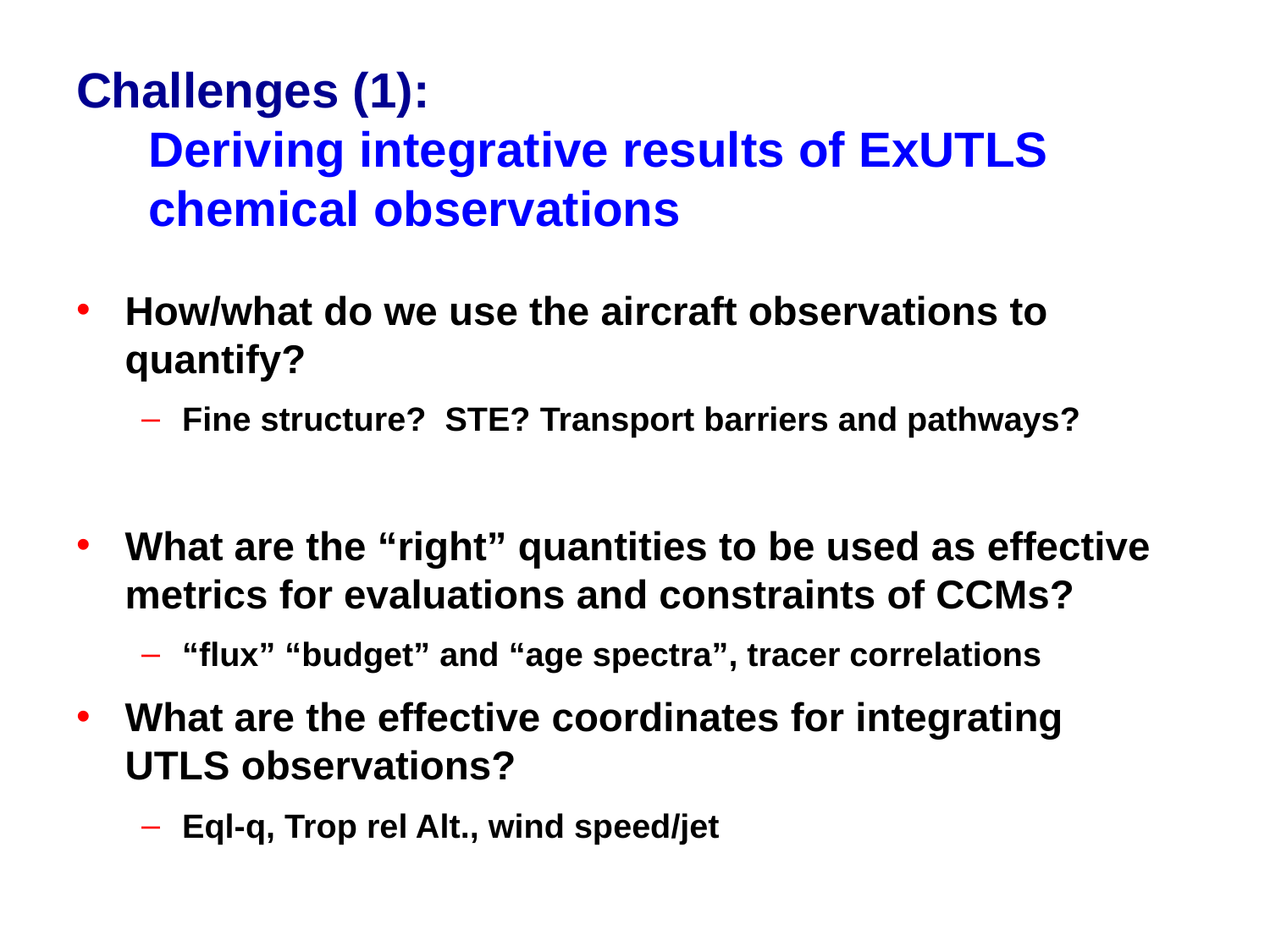

# Challenges (1): Deriving integrative results of ExUTLS chemical observations
How/what do we use the aircraft observations to quantify?
Fine structure?  STE? Transport barriers and pathways?

What are the “right” quantities to be used as effective metrics for evaluations and constraints of CCMs?
“flux” “budget” and “age spectra”, tracer correlations
What are the effective coordinates for integrating UTLS observations?
Eql-q, Trop rel Alt., wind speed/jet